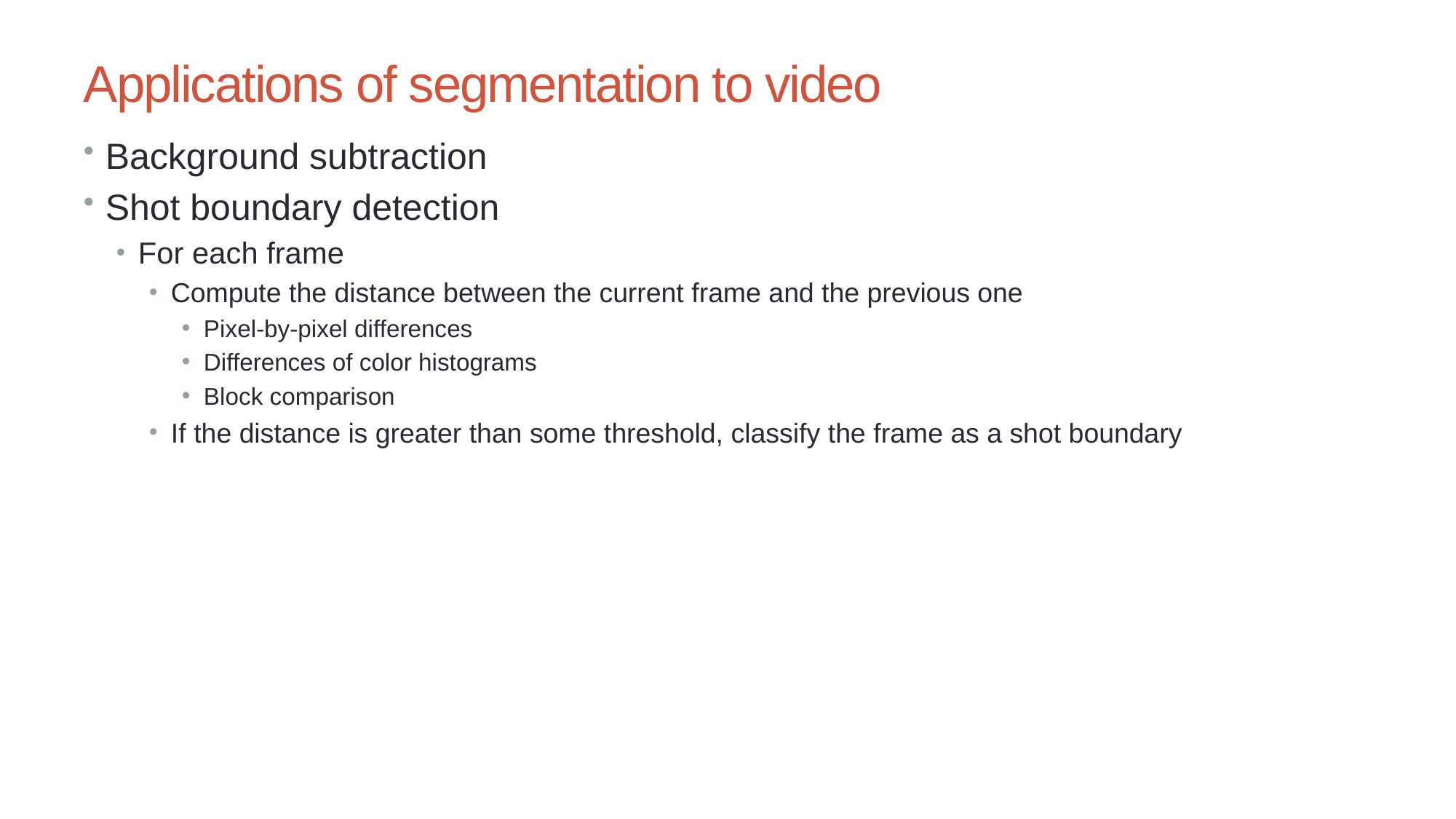

# Applications of segmentation to video
Background subtraction
Shot boundary detection
For each frame
Compute the distance between the current frame and the previous one
Pixel-by-pixel differences
Differences of color histograms
Block comparison
If the distance is greater than some threshold, classify the frame as a shot boundary